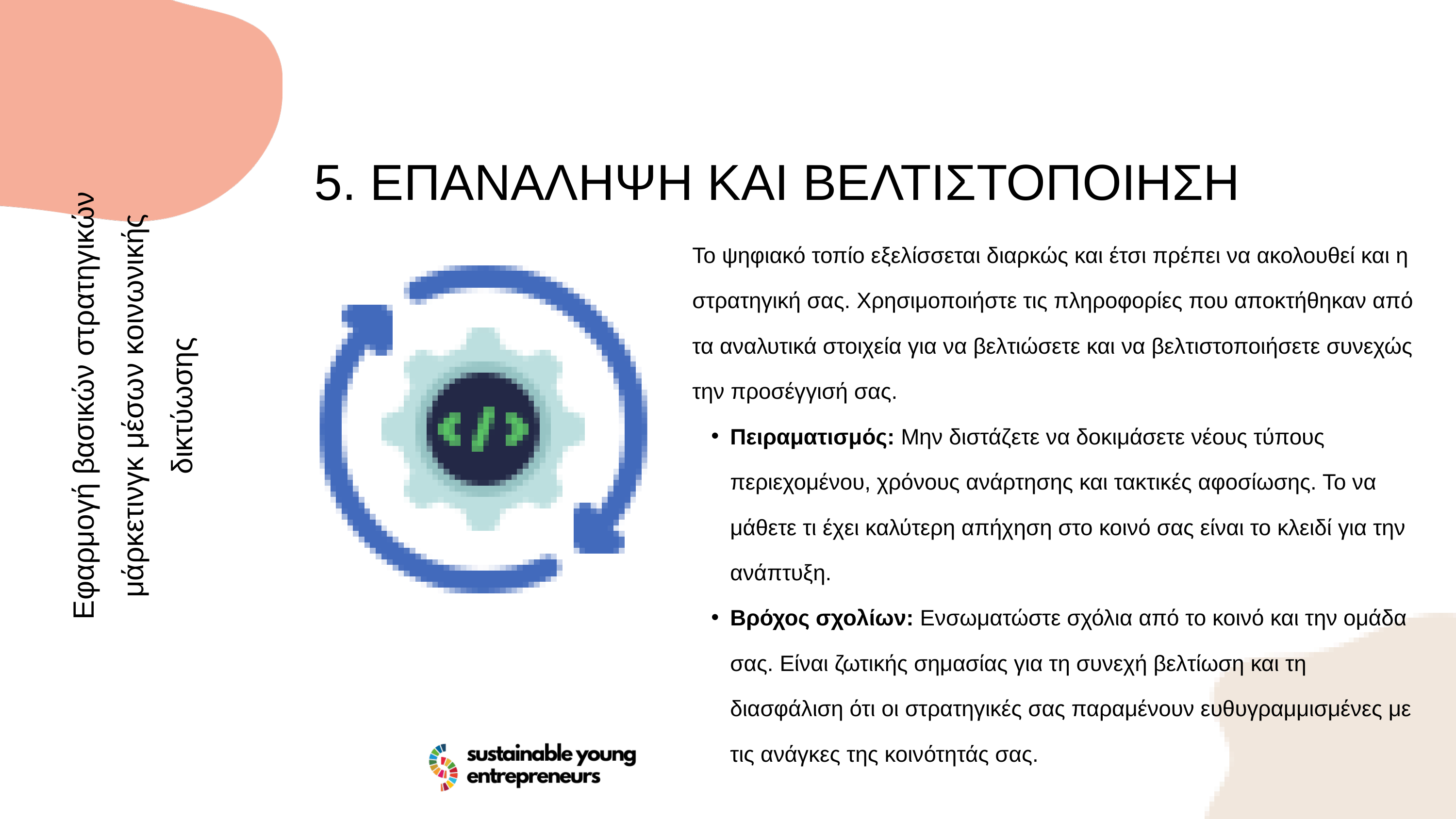

5. ΕΠΑΝΑΛΗΨΗ ΚΑΙ ΒΕΛΤΙΣΤΟΠΟΙΗΣΗ
Το ψηφιακό τοπίο εξελίσσεται διαρκώς και έτσι πρέπει να ακολουθεί και η στρατηγική σας. Χρησιμοποιήστε τις πληροφορίες που αποκτήθηκαν από τα αναλυτικά στοιχεία για να βελτιώσετε και να βελτιστοποιήσετε συνεχώς την προσέγγισή σας.
Πειραματισμός: Μην διστάζετε να δοκιμάσετε νέους τύπους περιεχομένου, χρόνους ανάρτησης και τακτικές αφοσίωσης. Το να μάθετε τι έχει καλύτερη απήχηση στο κοινό σας είναι το κλειδί για την ανάπτυξη.
Βρόχος σχολίων: Ενσωματώστε σχόλια από το κοινό και την ομάδα σας. Είναι ζωτικής σημασίας για τη συνεχή βελτίωση και τη διασφάλιση ότι οι στρατηγικές σας παραμένουν ευθυγραμμισμένες με τις ανάγκες της κοινότητάς σας.

Εφαρμογή βασικών στρατηγικών μάρκετινγκ μέσων κοινωνικής δικτύωσης